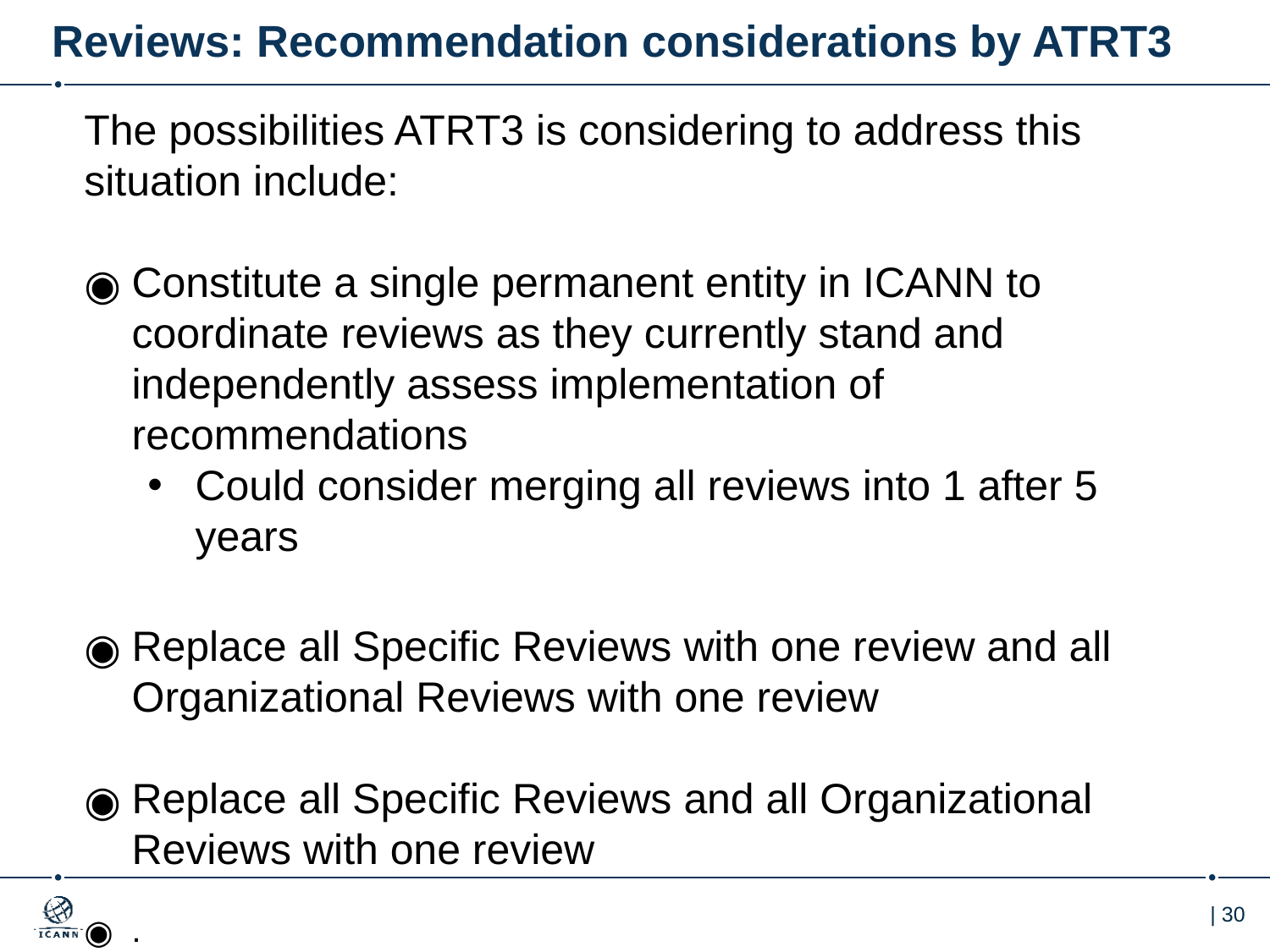

# Reviews: Recommendation considerations by ATRT3
The possibilities ATRT3 is considering to address this situation include:

Constitute a single permanent entity in ICANN to coordinate reviews as they currently stand and independently assess implementation of recommendations
Could consider merging all reviews into 1 after 5 years

Replace all Specific Reviews with one review and all Organizational Reviews with one review

Replace all Specific Reviews and all Organizational Reviews with one review
.